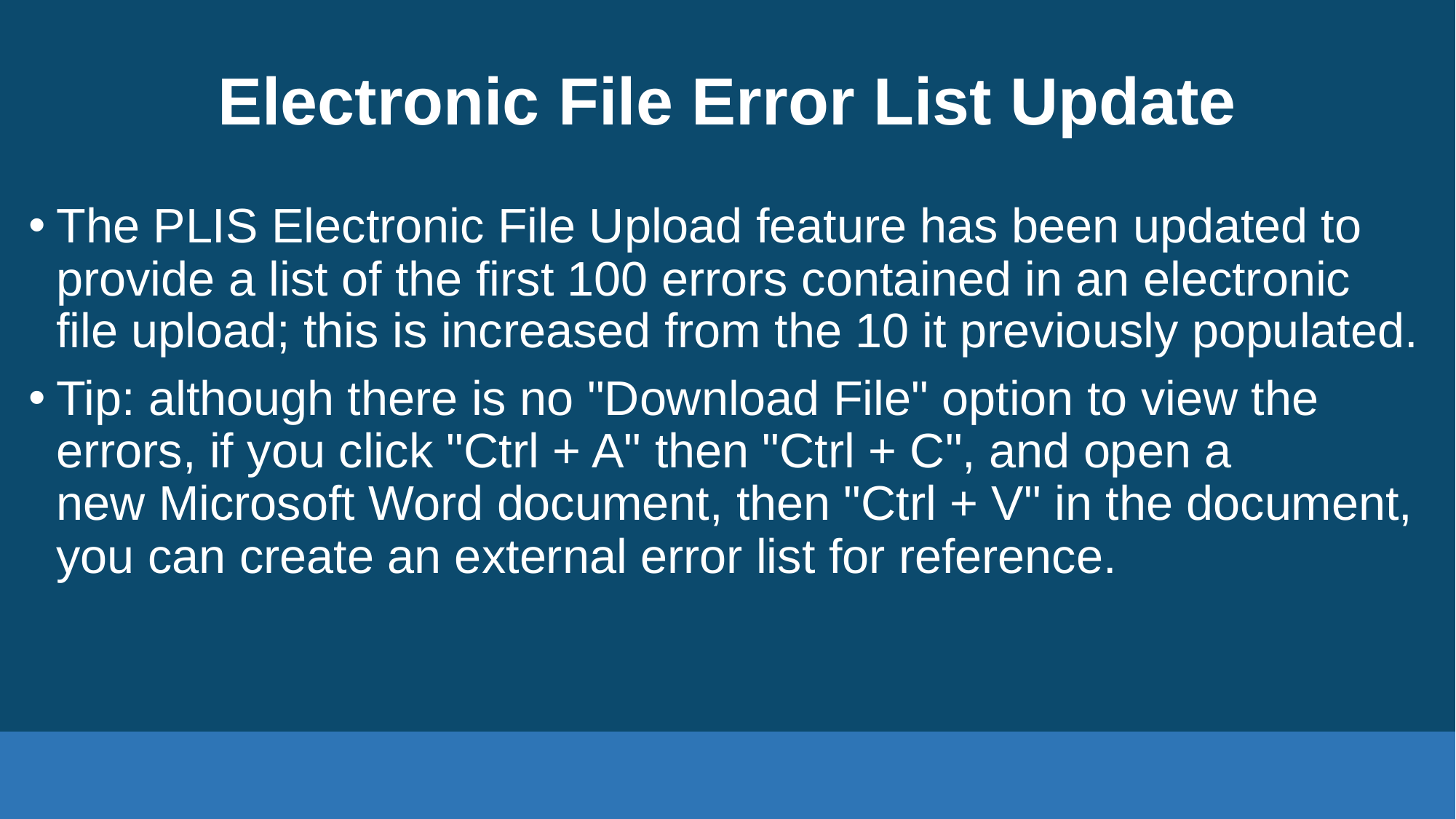

# Electronic File Error List Update
The PLIS Electronic File Upload feature has been updated to provide a list of the first 100 errors contained in an electronic file upload; this is increased from the 10 it previously populated.
Tip: although there is no "Download File" option to view the errors, if you click "Ctrl + A" then "Ctrl + C", and open a new Microsoft Word document, then "Ctrl + V" in the document, you can create an external error list for reference.